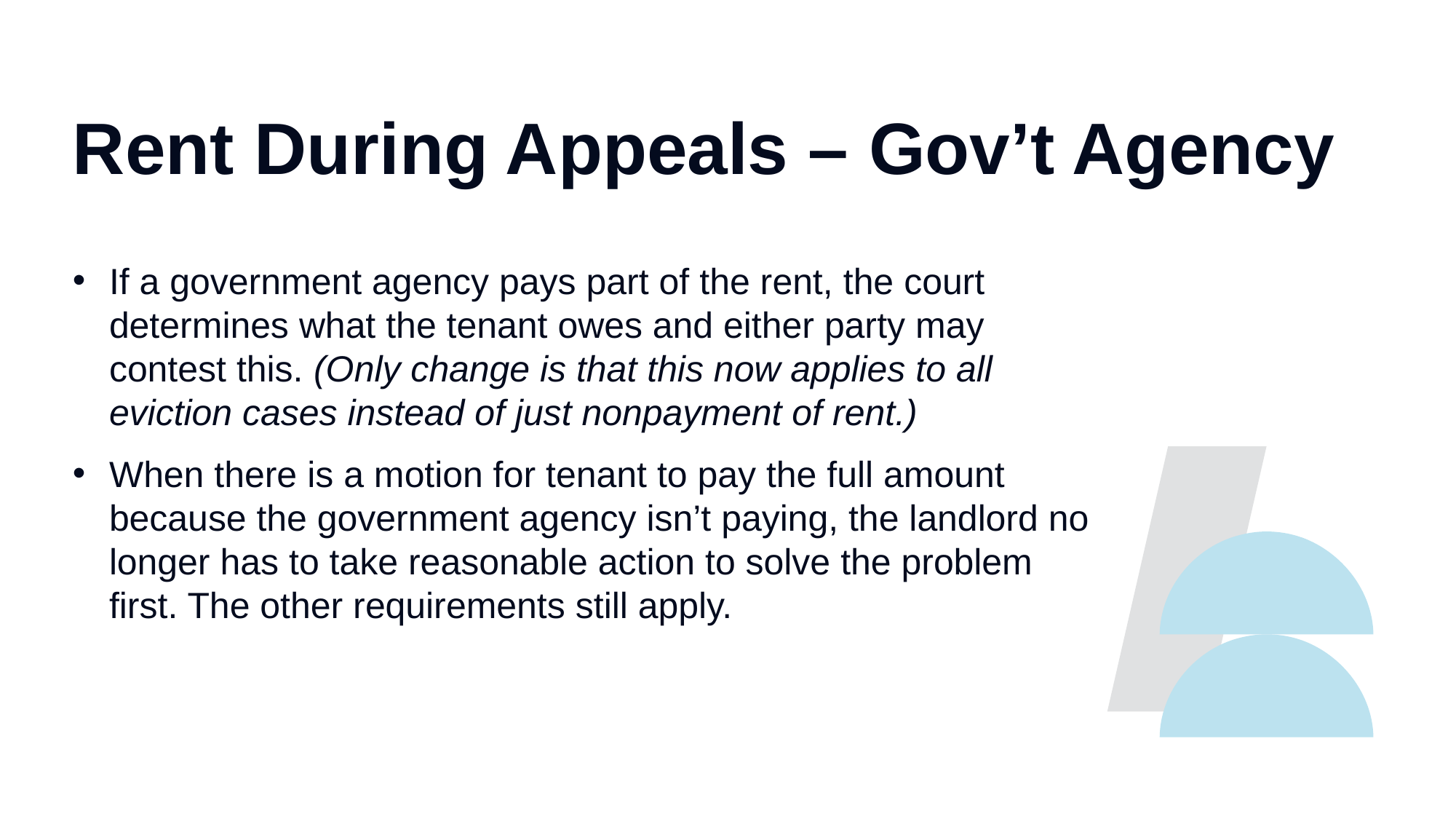

Rent During Appeals – Gov’t Agency
If a government agency pays part of the rent, the court determines what the tenant owes and either party may contest this. (Only change is that this now applies to all eviction cases instead of just nonpayment of rent.)
When there is a motion for tenant to pay the full amount because the government agency isn’t paying, the landlord no longer has to take reasonable action to solve the problem first. The other requirements still apply.